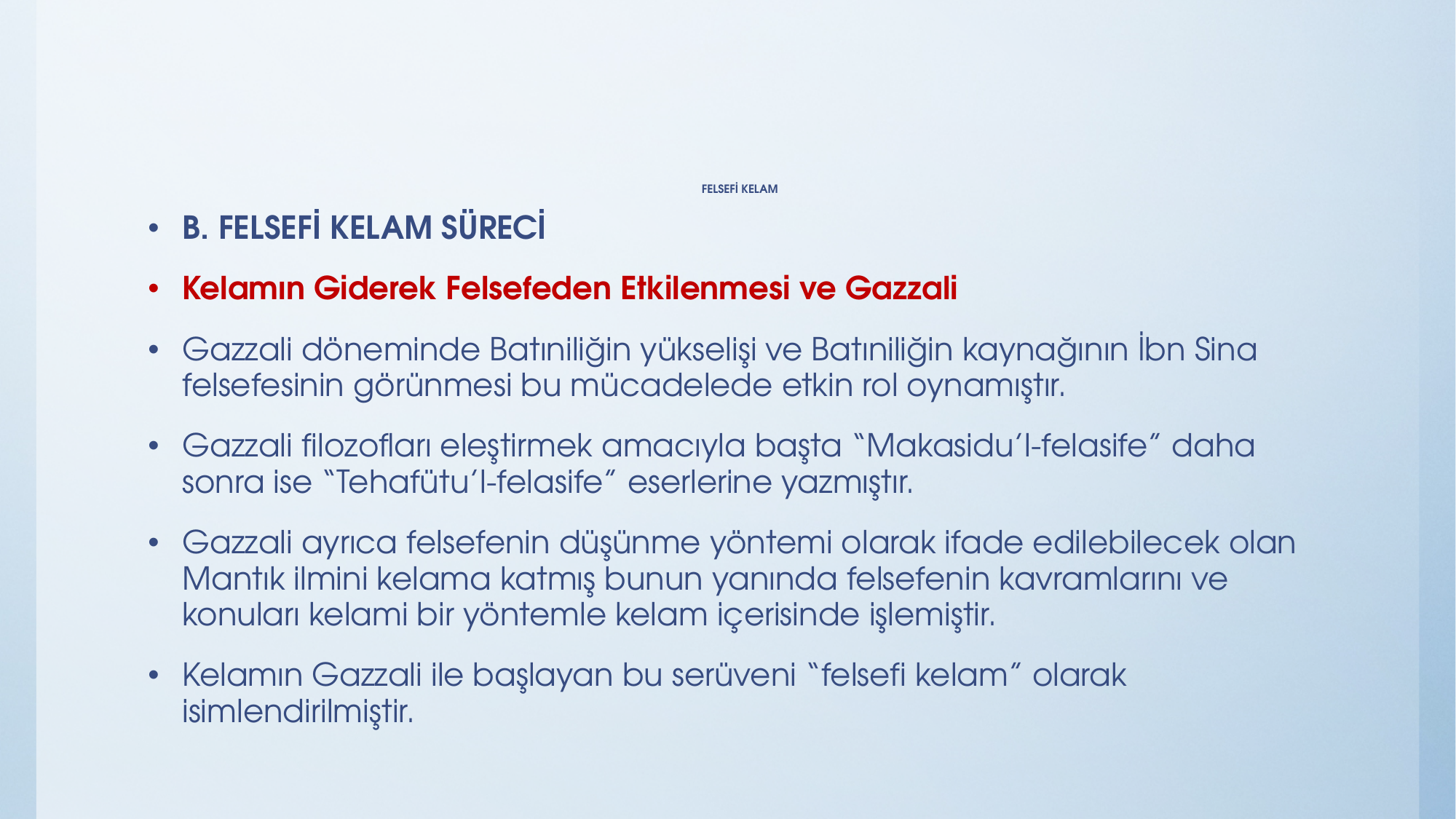

# FELSEFİ KELAM
B. FELSEFİ KELAM SÜRECİ
Kelamın Giderek Felsefeden Etkilenmesi ve Gazzali
Gazzali döneminde Batıniliğin yükselişi ve Batıniliğin kaynağının İbn Sina felsefesinin görünmesi bu mücadelede etkin rol oynamıştır.
Gazzali filozofları eleştirmek amacıyla başta “Makasidu’l-felasife” daha sonra ise “Tehafütu’l-felasife” eserlerine yazmıştır.
Gazzali ayrıca felsefenin düşünme yöntemi olarak ifade edilebilecek olan Mantık ilmini kelama katmış bunun yanında felsefenin kavramlarını ve konuları kelami bir yöntemle kelam içerisinde işlemiştir.
Kelamın Gazzali ile başlayan bu serüveni “felsefi kelam” olarak isimlendirilmiştir.